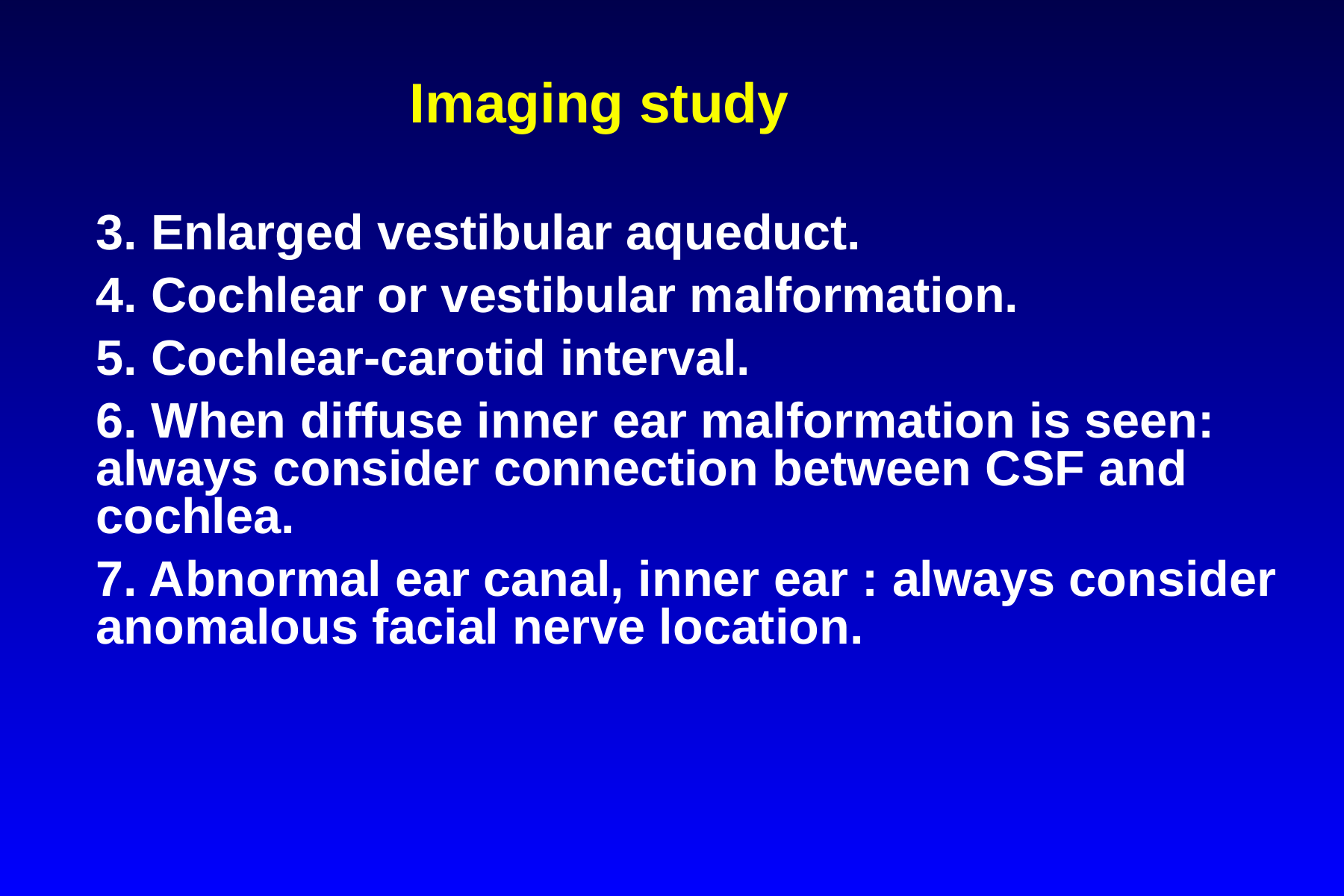

# Imaging study
3. Enlarged vestibular aqueduct.
4. Cochlear or vestibular malformation.
5. Cochlear-carotid interval.
6. When diffuse inner ear malformation is seen: always consider connection between CSF and cochlea.
7. Abnormal ear canal, inner ear : always consider anomalous facial nerve location.